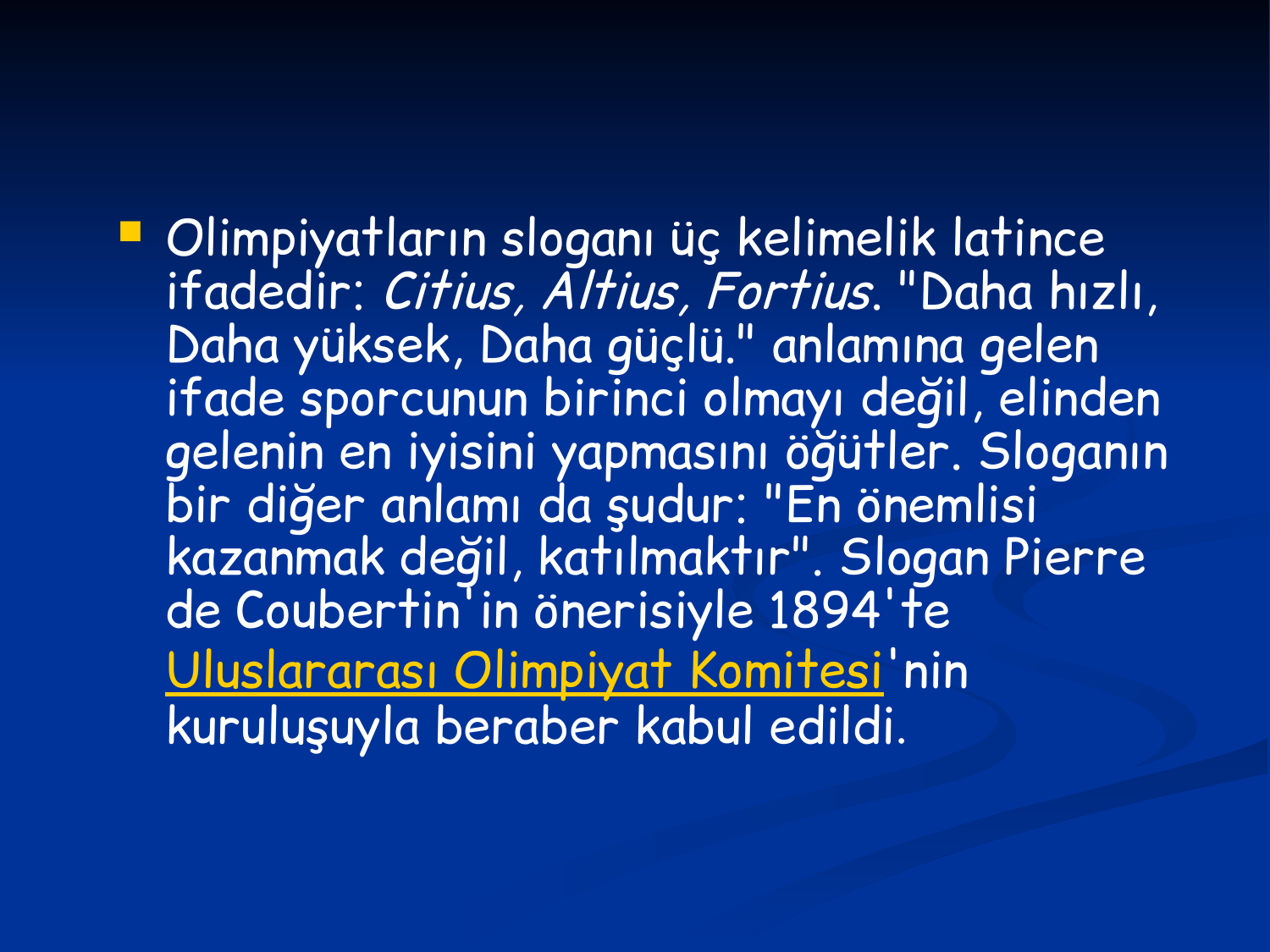

#
Olimpiyatların sloganı üç kelimelik latince ifadedir: Citius, Altius, Fortius. "Daha hızlı, Daha yüksek, Daha güçlü." anlamına gelen ifade sporcunun birinci olmayı değil, elinden gelenin en iyisini yapmasını öğütler. Sloganın bir diğer anlamı da şudur: "En önemlisi kazanmak değil, katılmaktır". Slogan Pierre de Coubertin'in önerisiyle 1894'te Uluslararası Olimpiyat Komitesi'nin kuruluşuyla beraber kabul edildi.